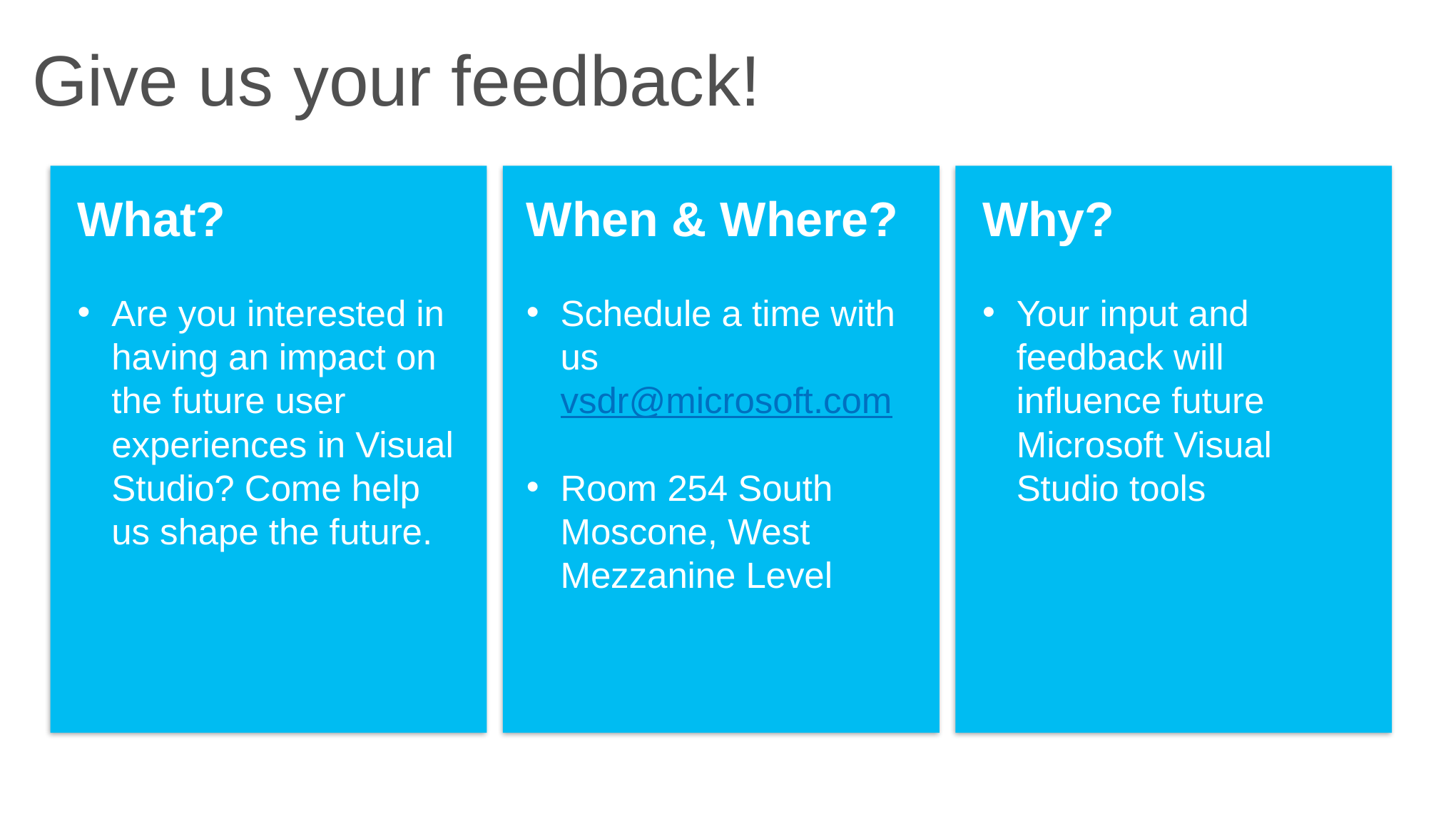

# Give us your feedback!
Give us your feedback!

What?

Are you interested in having an impact on the future user experiences in Visual Studio? Come help us shape the future.
When & Where?

Schedule a time with us vsdr@microsoft.com

Room 254 South Moscone, West Mezzanine Level
Why?

Your input and feedback will influence future Microsoft Visual Studio tools